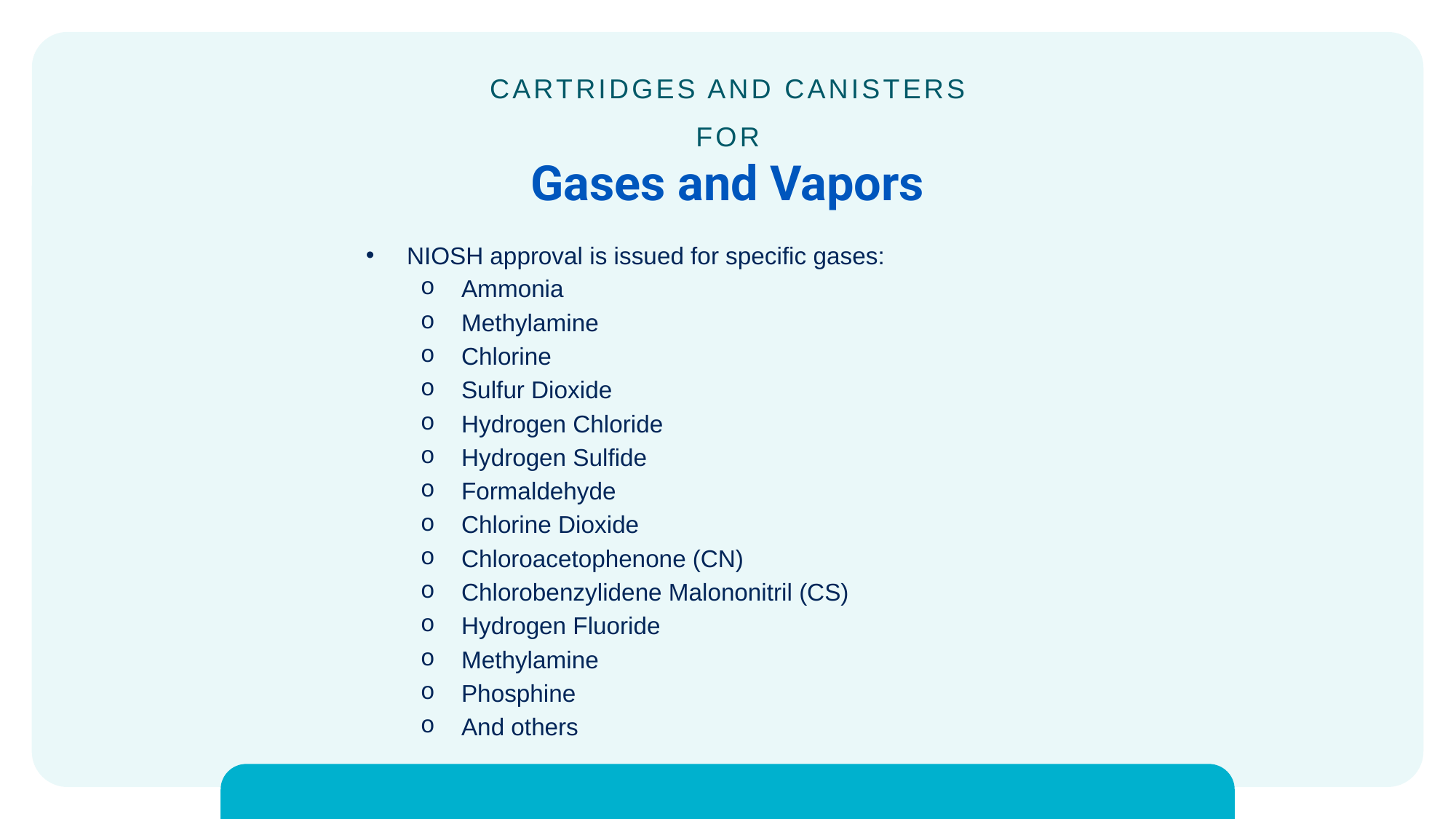

Cartridges and Canisters
for
# Gases and Vapors
NIOSH approval is issued for specific gases:
Ammonia
Methylamine
Chlorine
Sulfur Dioxide
Hydrogen Chloride
Hydrogen Sulfide
Formaldehyde
Chlorine Dioxide
Chloroacetophenone (CN)
Chlorobenzylidene Malononitril (CS)
Hydrogen Fluoride
Methylamine
Phosphine
And others